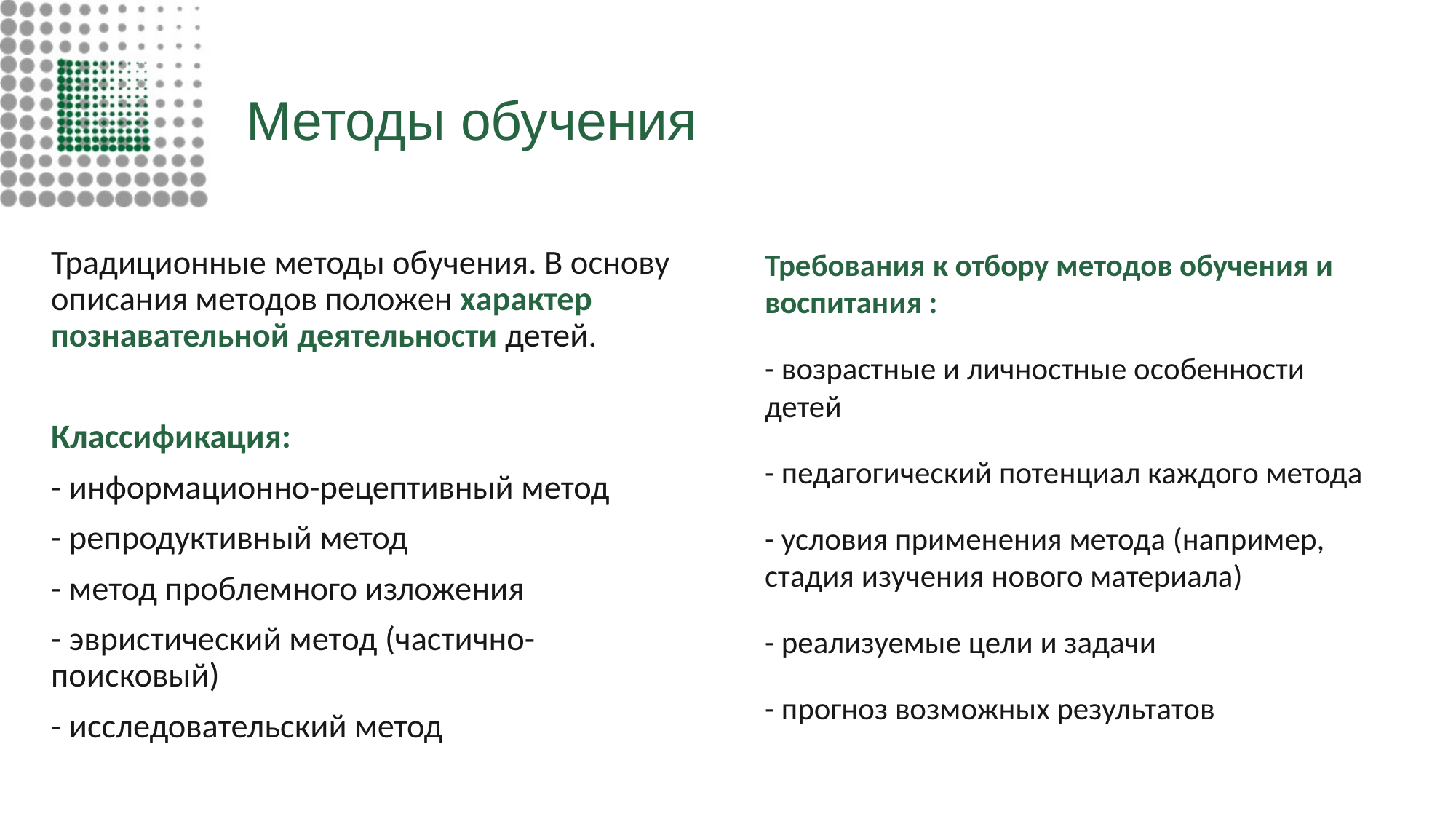

# Методы обучения
Традиционные методы обучения. В основу описания методов положен характер познавательной деятельности детей.

Классификация:
- информационно-рецептивный метод
- репродуктивный метод
- метод проблемного изложения
- эвристический метод (частично-поисковый)
- исследовательский метод
Требования к отбору методов обучения и воспитания :
- возрастные и личностные особенности детей
- педагогический потенциал каждого метода
- условия применения метода (например, стадия изучения нового материала)
- реализуемые цели и задачи
- прогноз возможных результатов